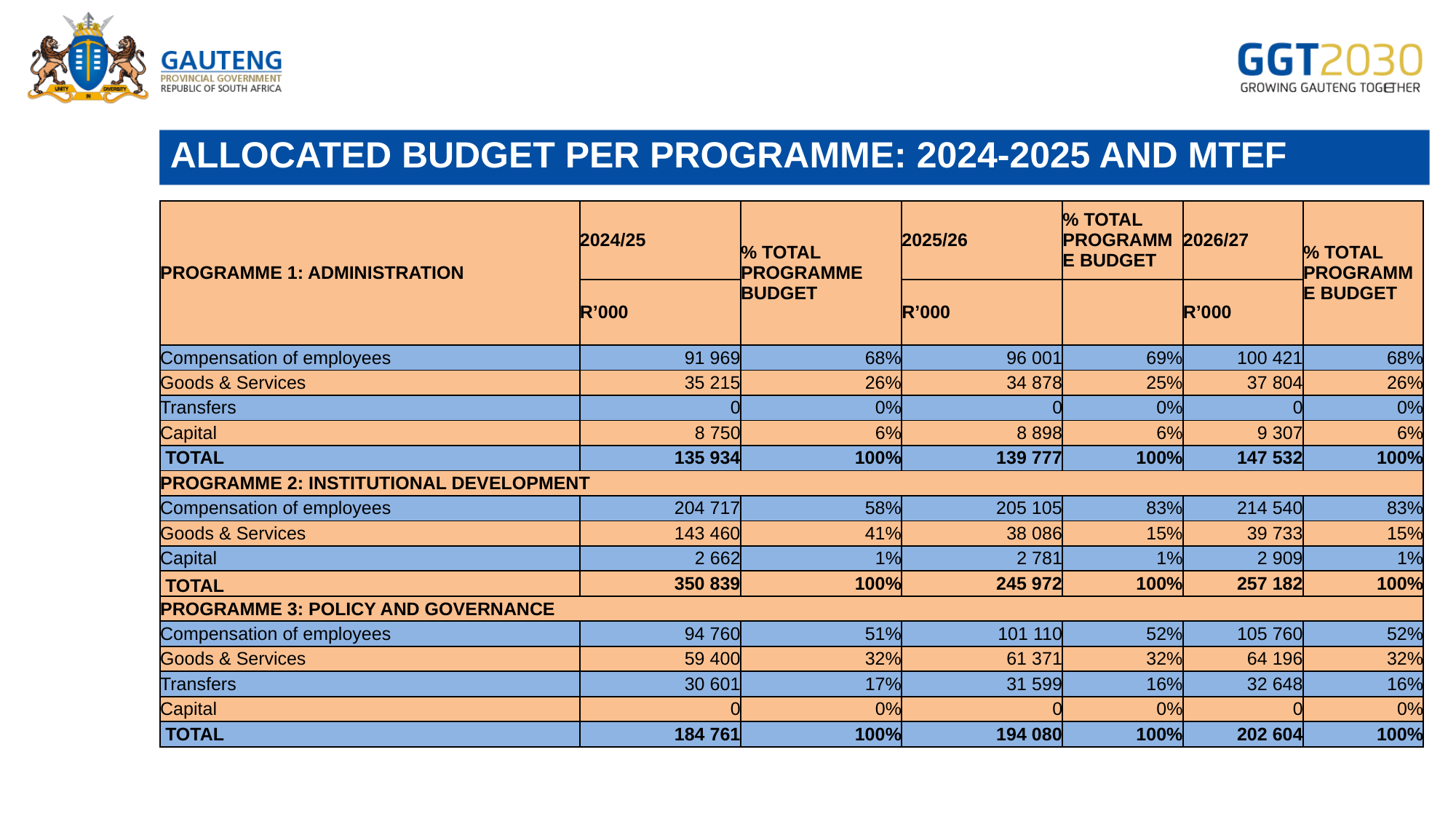

32
# ALLOCATED BUDGET PER PROGRAMME: 2024-2025 AND MTEF
| PROGRAMME 1: ADMINISTRATION | 2024/25 | % TOTAL PROGRAMME BUDGET | 2025/26 | % TOTAL PROGRAMME BUDGET | 2026/27 | % TOTAL PROGRAMME BUDGET |
| --- | --- | --- | --- | --- | --- | --- |
|  | R’000 |  | R’000 |  | R’000 |  |
| Compensation of employees | 91 969 | 68% | 96 001 | 69% | 100 421 | 68% |
| Goods & Services | 35 215 | 26% | 34 878 | 25% | 37 804 | 26% |
| Transfers | 0 | 0% | 0 | 0% | 0 | 0% |
| Capital | 8 750 | 6% | 8 898 | 6% | 9 307 | 6% |
| TOTAL | 135 934 | 100% | 139 777 | 100% | 147 532 | 100% |
| PROGRAMME 2: INSTITUTIONAL DEVELOPMENT |  |  |  |  |  |  |
| Compensation of employees | 204 717 | 58% | 205 105 | 83% | 214 540 | 83% |
| Goods & Services | 143 460 | 41% | 38 086 | 15% | 39 733 | 15% |
| Capital | 2 662 | 1% | 2 781 | 1% | 2 909 | 1% |
| TOTAL | 350 839 | 100% | 245 972 | 100% | 257 182 | 100% |
| PROGRAMME 3: POLICY AND GOVERNANCE |  |  |  |  |  |  |
| Compensation of employees | 94 760 | 51% | 101 110 | 52% | 105 760 | 52% |
| Goods & Services | 59 400 | 32% | 61 371 | 32% | 64 196 | 32% |
| Transfers | 30 601 | 17% | 31 599 | 16% | 32 648 | 16% |
| Capital | 0 | 0% | 0 | 0% | 0 | 0% |
| TOTAL | 184 761 | 100% | 194 080 | 100% | 202 604 | 100% |